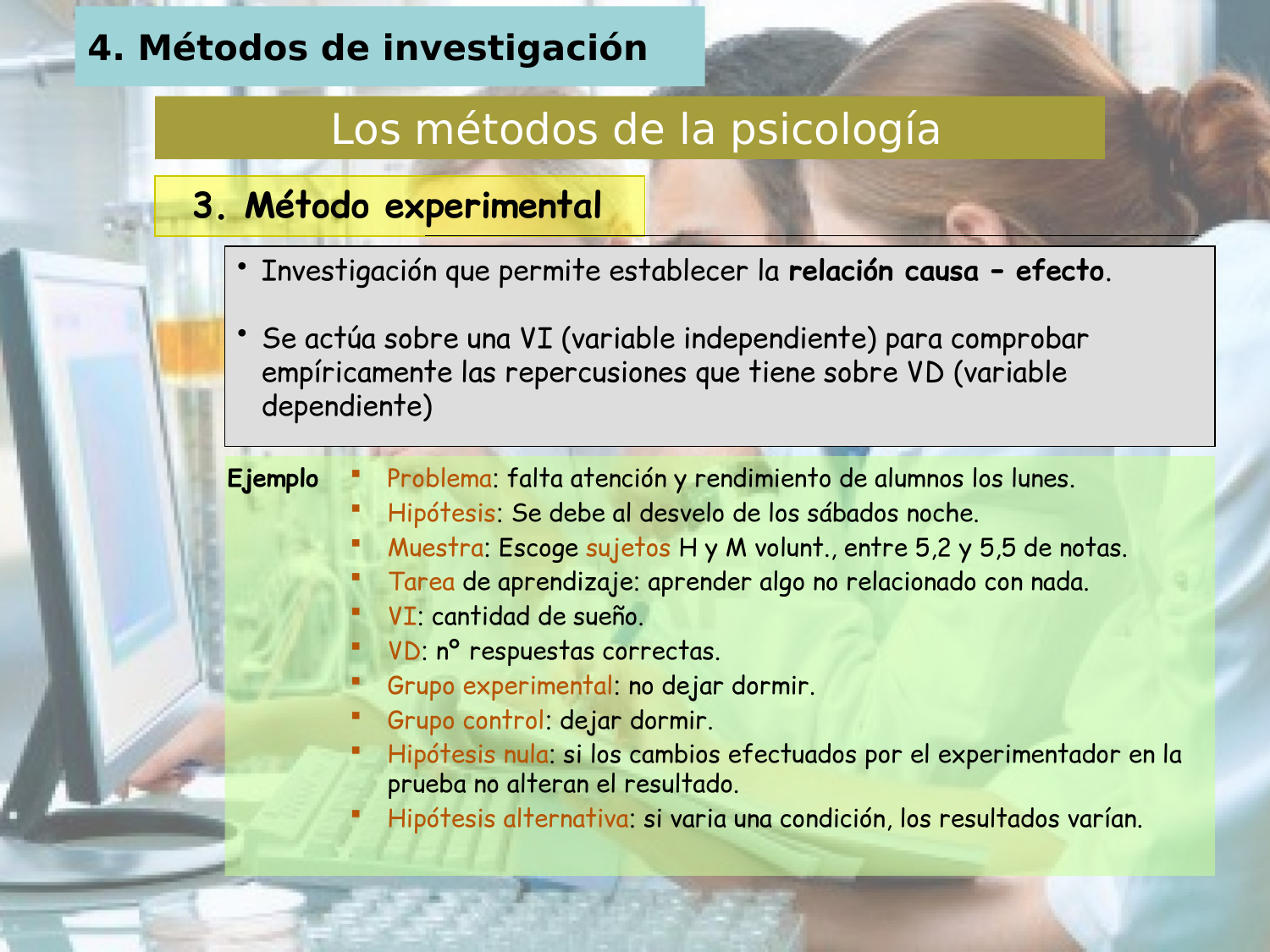

4. Métodos de investigación
  Los métodos de la psicología
3. Método experimental

Investigación que permite establecer la relación causa – efecto.

Se actúa sobre una VI (variable independiente) para comprobar empíricamente las repercusiones que tiene sobre VD (variable dependiente)
Ejemplo
Problema: falta atención y rendimiento de alumnos los lunes.
Hipótesis: Se debe al desvelo de los sábados noche.
Muestra: Escoge sujetos H y M volunt., entre 5,2 y 5,5 de notas.
Tarea de aprendizaje: aprender algo no relacionado con nada.
VI: cantidad de sueño.
VD: nº respuestas correctas.
Grupo experimental: no dejar dormir.
Grupo control: dejar dormir.
Hipótesis nula: si los cambios efectuados por el experimentador en la prueba no alteran el resultado.
Hipótesis alternativa: si varia una condición, los resultados varían.